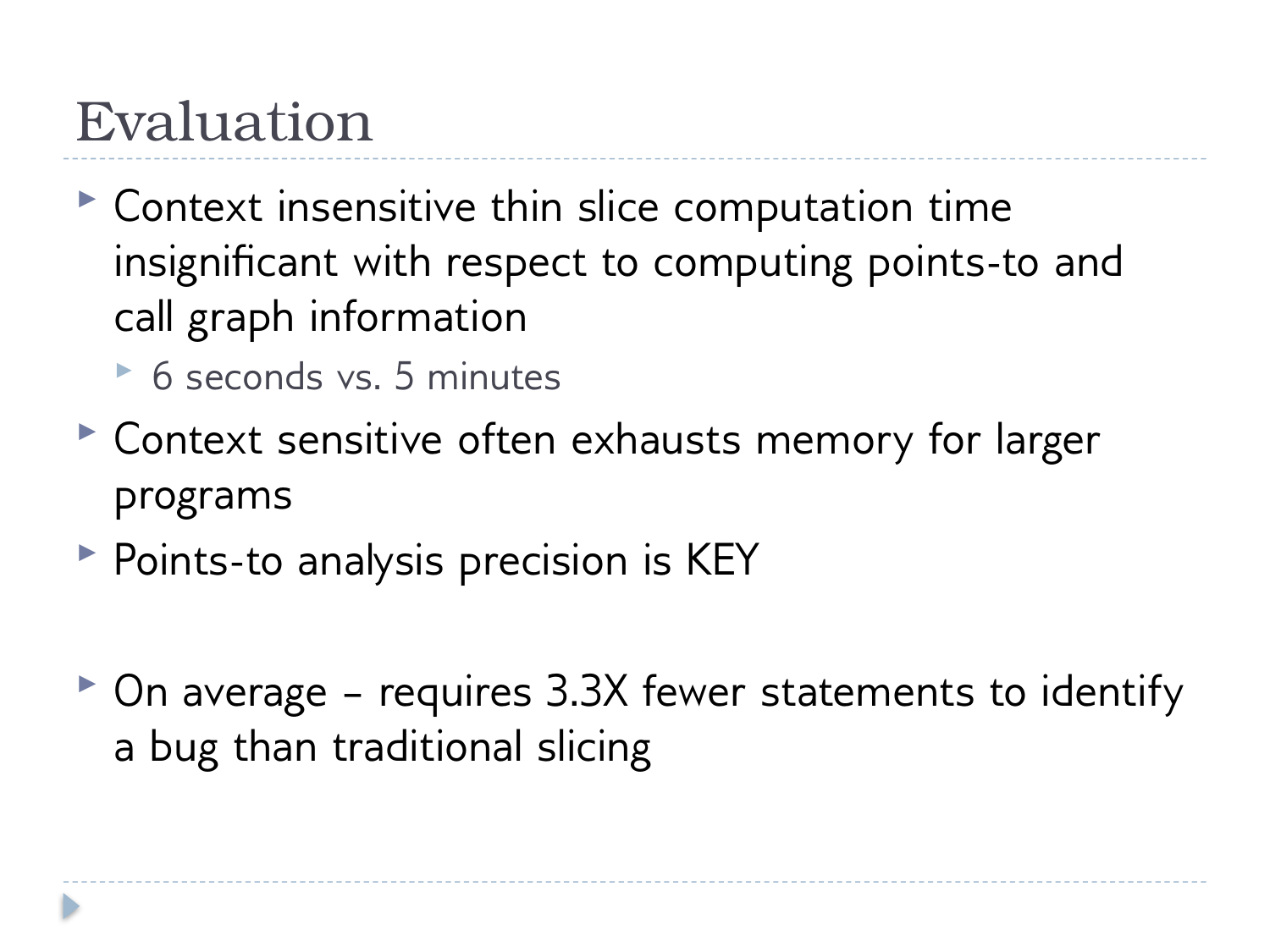

# Evaluation
Context insensitive thin slice computation time insignificant with respect to computing points-to and call graph information
6 seconds vs. 5 minutes
Context sensitive often exhausts memory for larger programs
Points-to analysis precision is KEY

On average – requires 3.3X fewer statements to identify a bug than traditional slicing